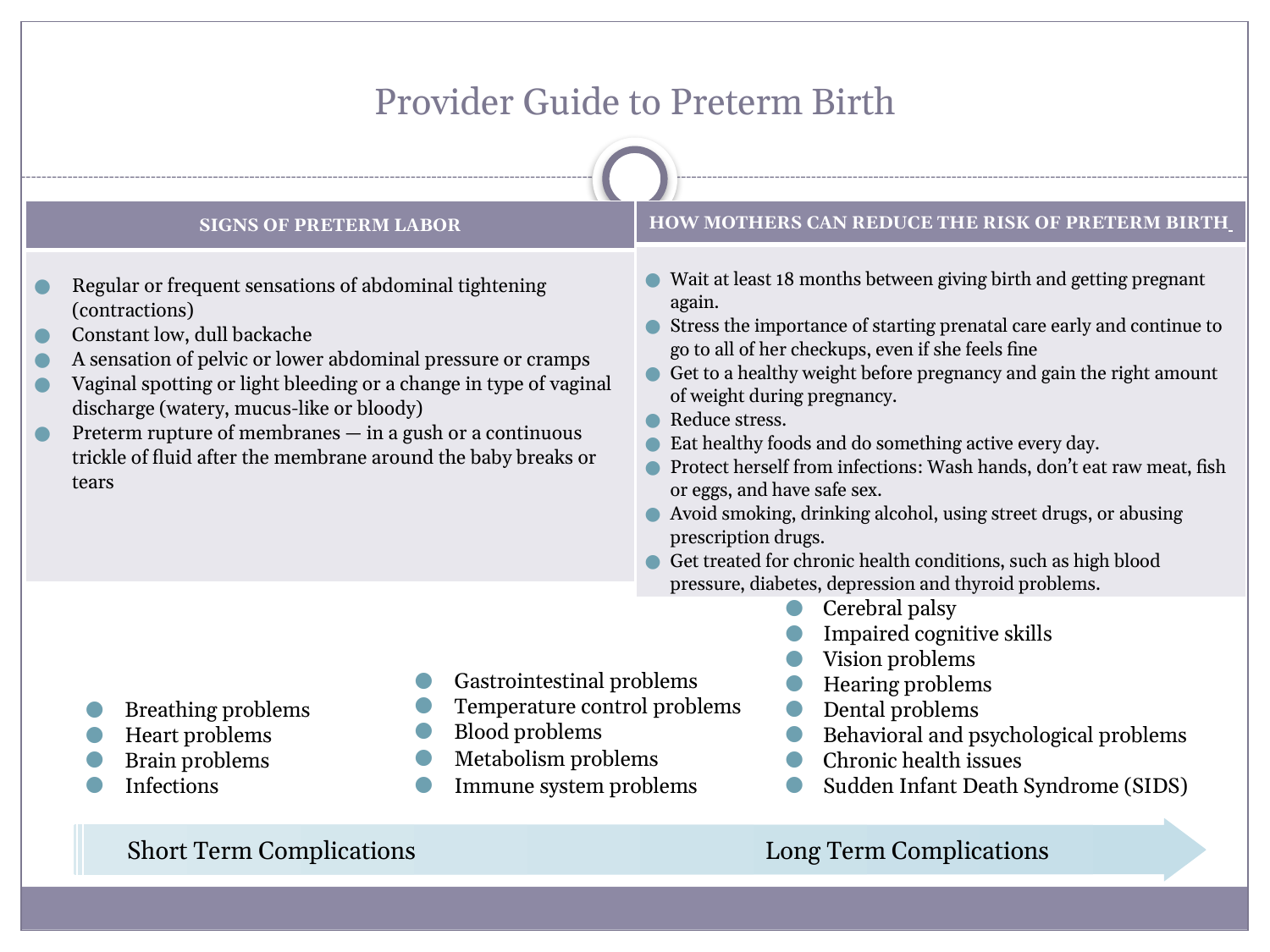

# Provider Guide to Preterm Birth
| Signs of Preterm Labor |
| --- |
| Regular or frequent sensations of abdominal tightening (contractions) Constant low, dull backache A sensation of pelvic or lower abdominal pressure or cramps Vaginal spotting or light bleeding or a change in type of vaginal discharge (watery, mucus-like or bloody) Preterm rupture of membranes — in a gush or a continuous trickle of fluid after the membrane around the baby breaks or tears |
| How mothers Can Reduce the Risk of Preterm Birth |
| --- |
| Wait at least 18 months between giving birth and getting pregnant again. Stress the importance of starting prenatal care early and continue to go to all of her checkups, even if she feels fine Get to a healthy weight before pregnancy and gain the right amount of weight during pregnancy. Reduce stress. Eat healthy foods and do something active every day. Protect herself from infections: Wash hands, don’t eat raw meat, fish or eggs, and have safe sex. Avoid smoking, drinking alcohol, using street drugs, or abusing prescription drugs. Get treated for chronic health conditions, such as high blood pressure, diabetes, depression and thyroid problems. |
Cerebral palsy
Impaired cognitive skills
Vision problems
Hearing problems
Dental problems
Behavioral and psychological problems
Chronic health issues
Sudden Infant Death Syndrome (SIDS)
Gastrointestinal problems
Temperature control problems
Blood problems
Metabolism problems
Immune system problems
Breathing problems
Heart problems
Brain problems
Infections

Long Term Complications
Short Term Complications